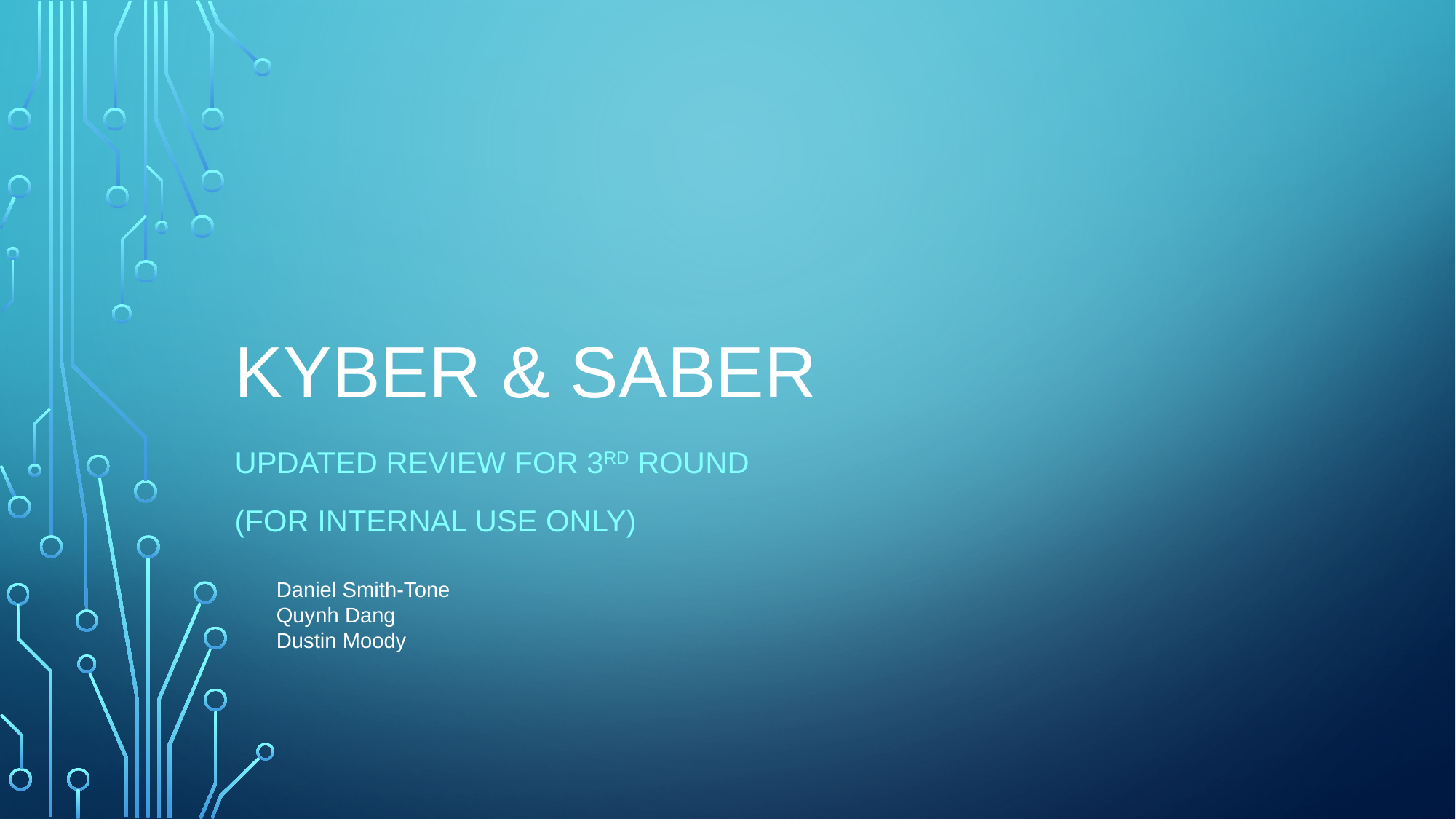

# KYBER & SABER
Updated review for 3rd Round
(For internal Use only)
Daniel Smith-Tone
Quynh Dang
Dustin Moody